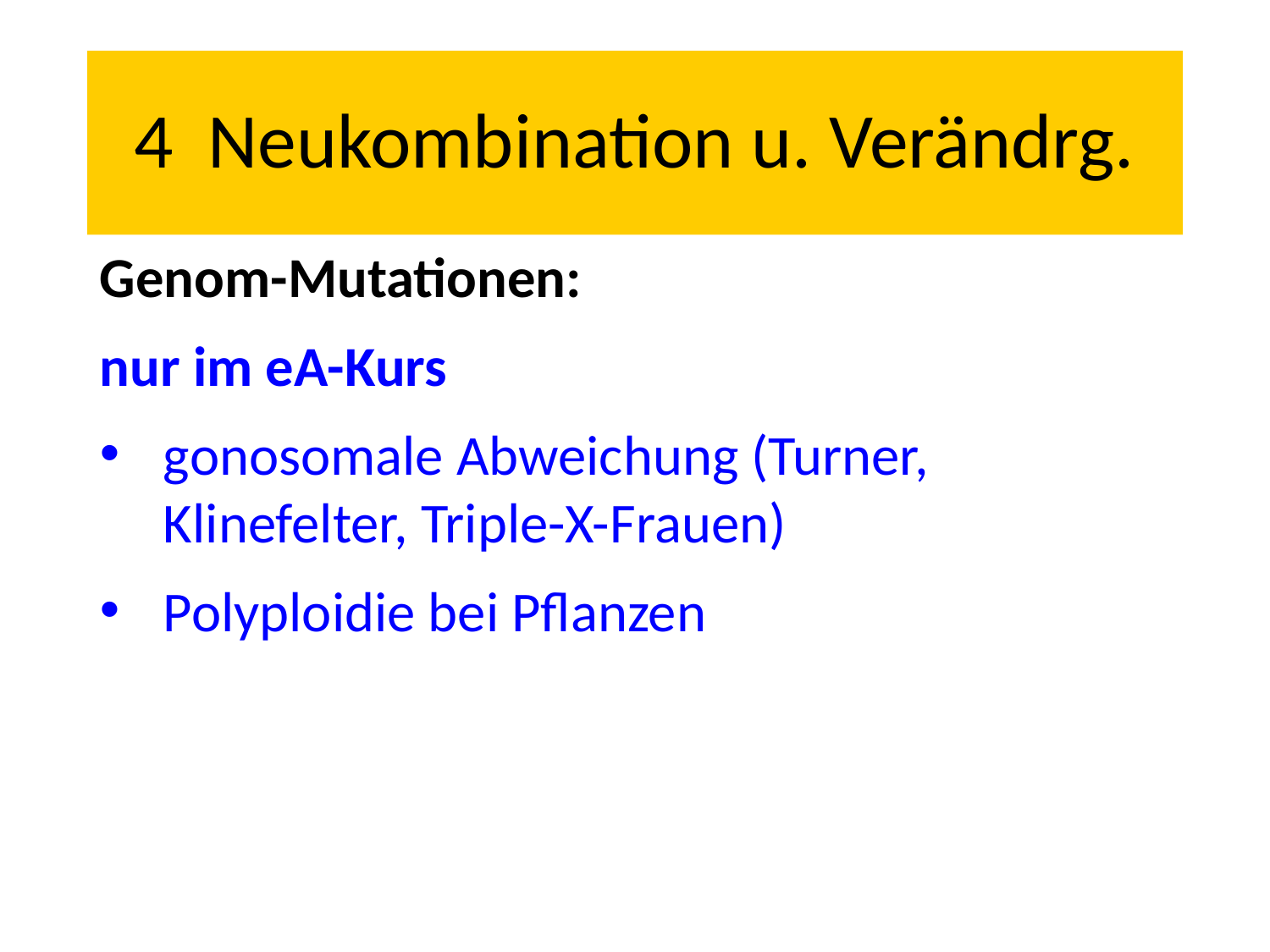

# 4  Neukombination u. Verändrg.
Genom-Mutationen:
nur im eA-Kurs
gonosomale Abweichung (Turner, Klinefelter, Triple-X-Frauen)
Polyploidie bei Pflanzen